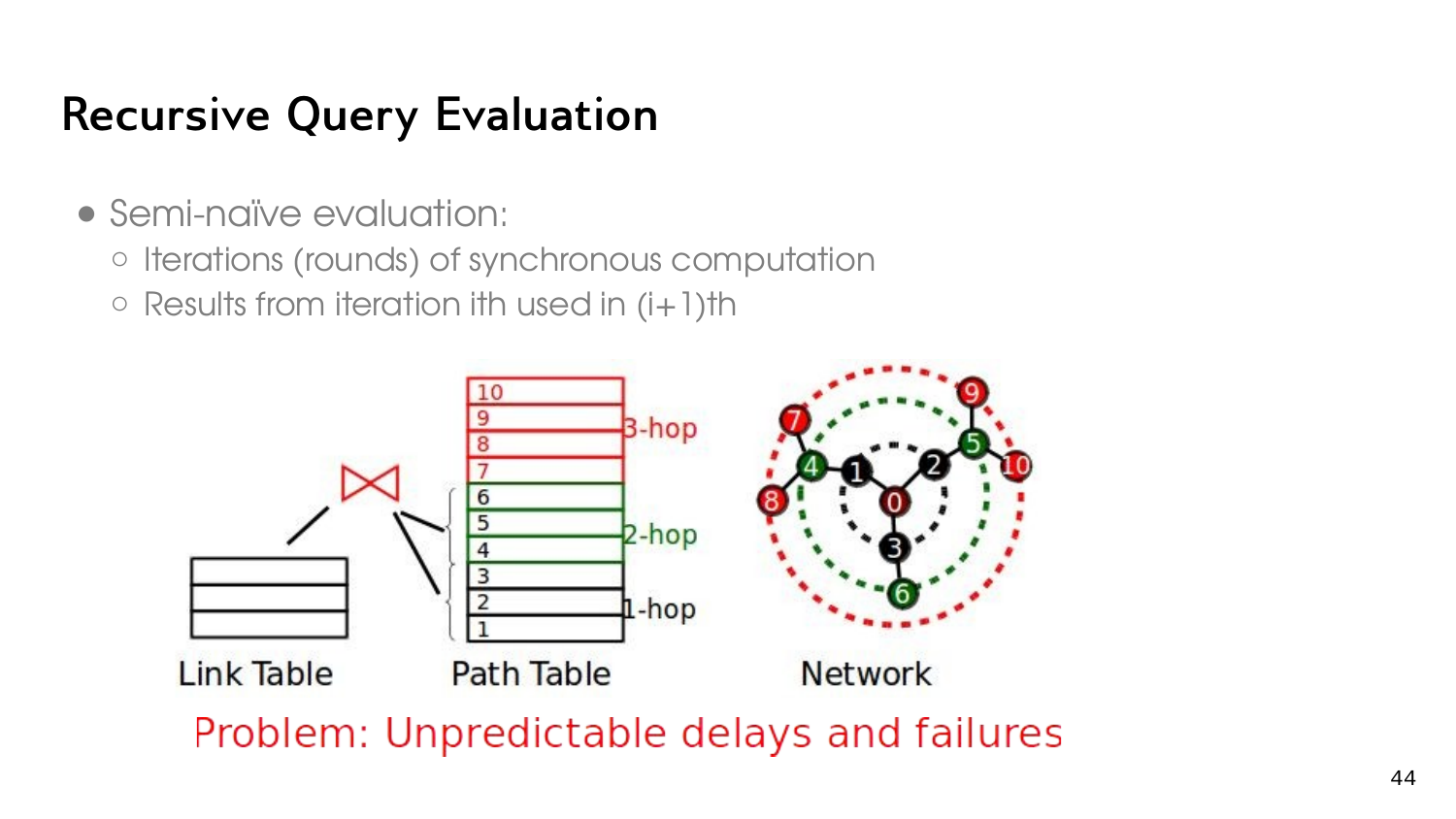

Recursive Query Evaluation
Semi-naïve evaluation:
Iterations (rounds) of synchronous computation
Results from iteration ith used in (i+1)th

44